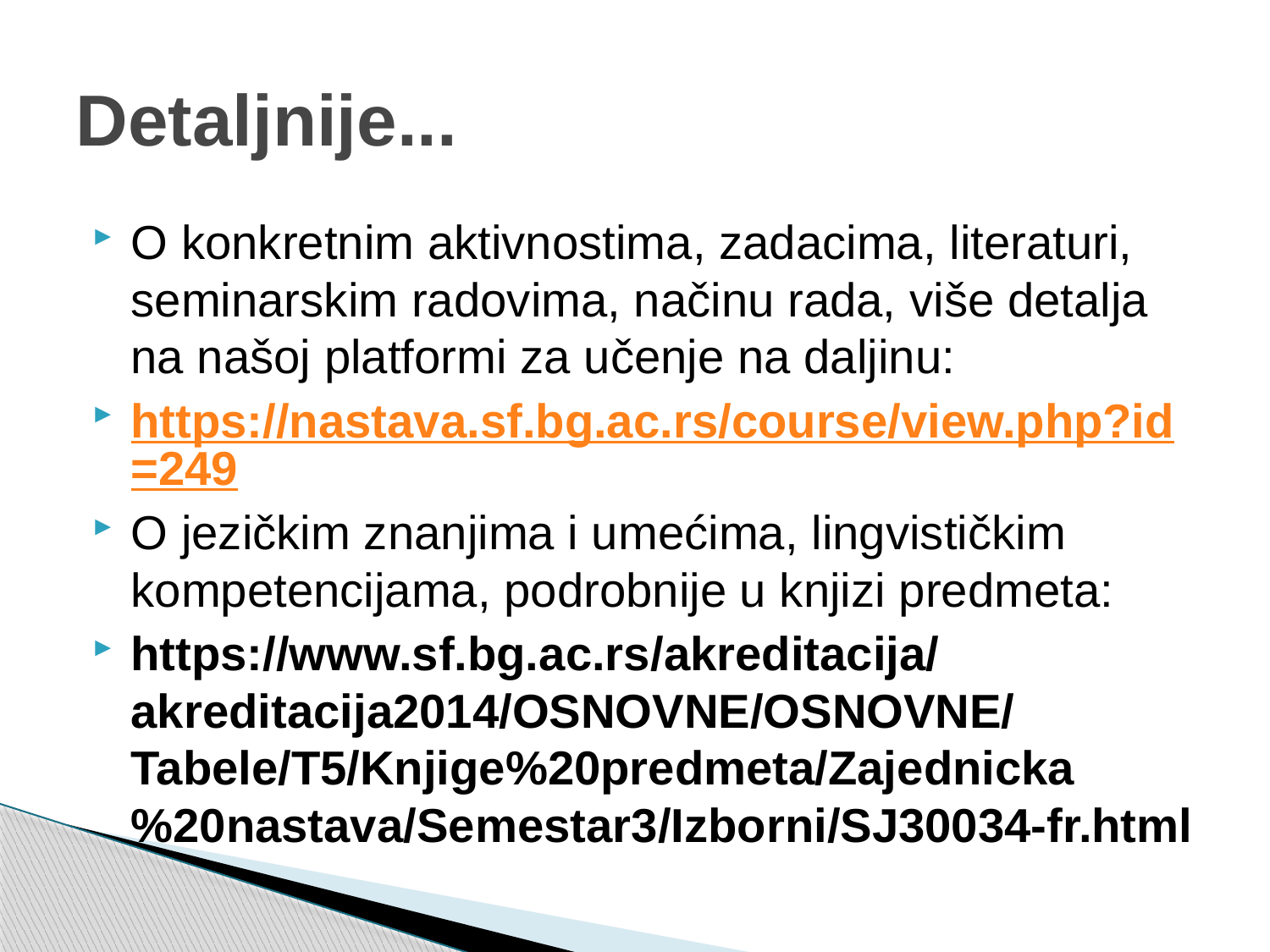

# Detaljnije...
O konkretnim aktivnostima, zadacima, literaturi, seminarskim radovima, načinu rada, više detalja na našoj platformi za učenje na daljinu:
https://nastava.sf.bg.ac.rs/course/view.php?id=249
O jezičkim znanjima i umećima, lingvističkim kompetencijama, podrobnije u knjizi predmeta:
https://www.sf.bg.ac.rs/akreditacija/akreditacija2014/OSNOVNE/OSNOVNE/Tabele/T5/Knjige%20predmeta/Zajednicka%20nastava/Semestar3/Izborni/SJ30034-fr.html